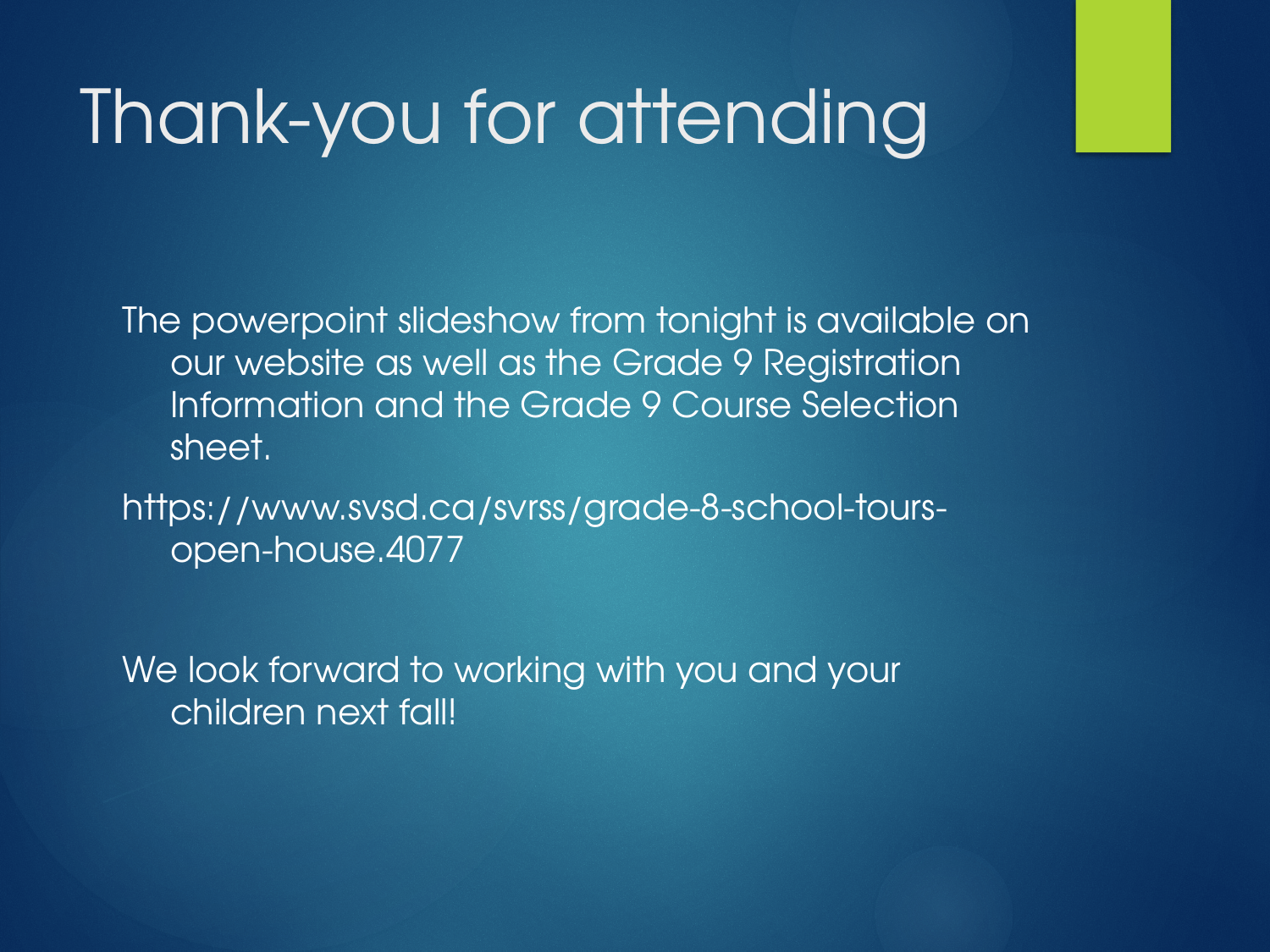

# Thank-you for attending
The powerpoint slideshow from tonight is available on our website as well as the Grade 9 Registration Information and the Grade 9 Course Selection sheet.
https://www.svsd.ca/svrss/grade-8-school-tours-open-house.4077

We look forward to working with you and your children next fall!